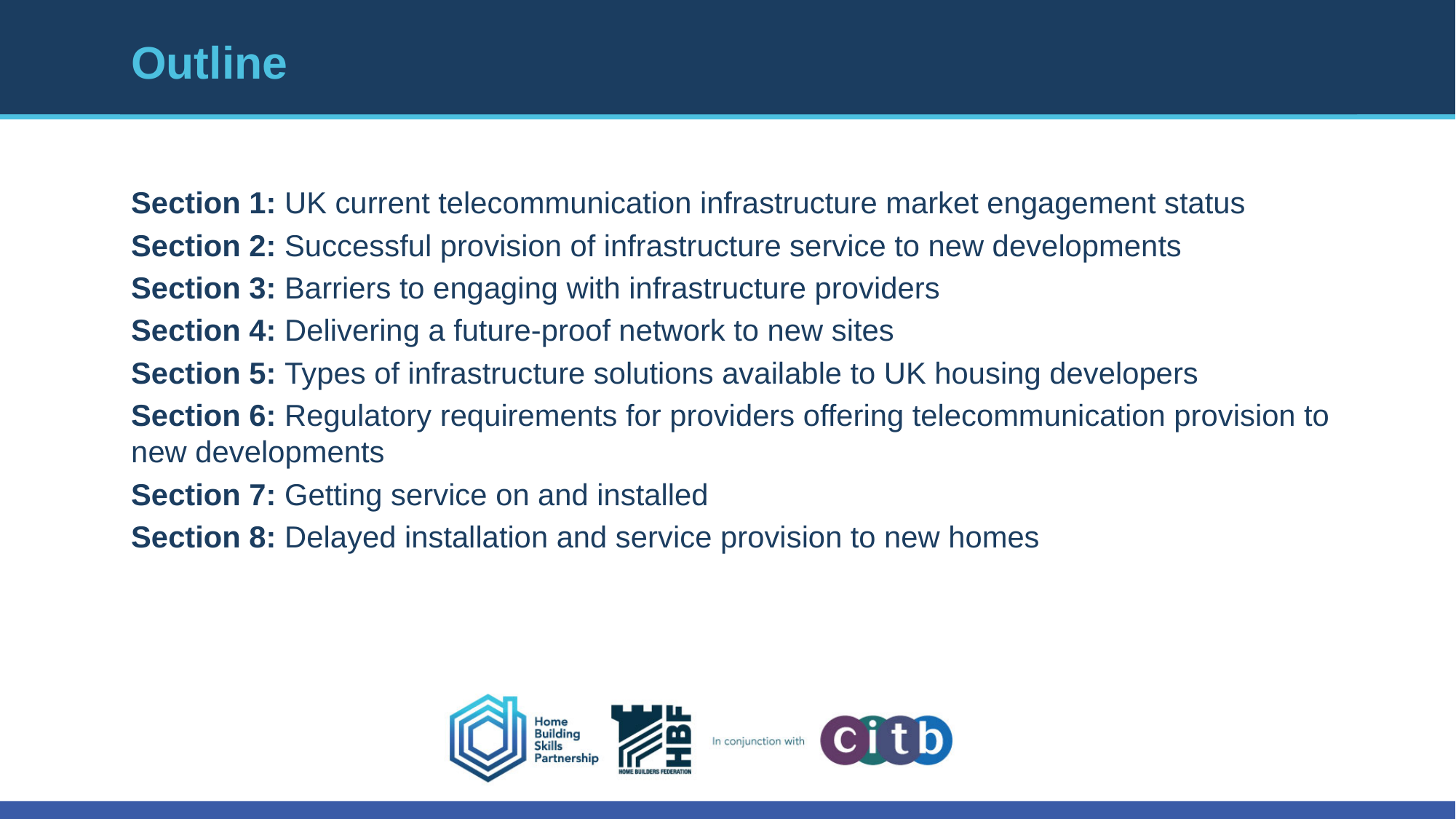

# Outline
Section 1: UK current telecommunication infrastructure market engagement status
Section 2: Successful provision of infrastructure service to new developments
Section 3: Barriers to engaging with infrastructure providers
Section 4: Delivering a future-proof network to new sites
Section 5: Types of infrastructure solutions available to UK housing developers
Section 6: Regulatory requirements for providers offering telecommunication provision to new developments
Section 7: Getting service on and installed
Section 8: Delayed installation and service provision to new homes